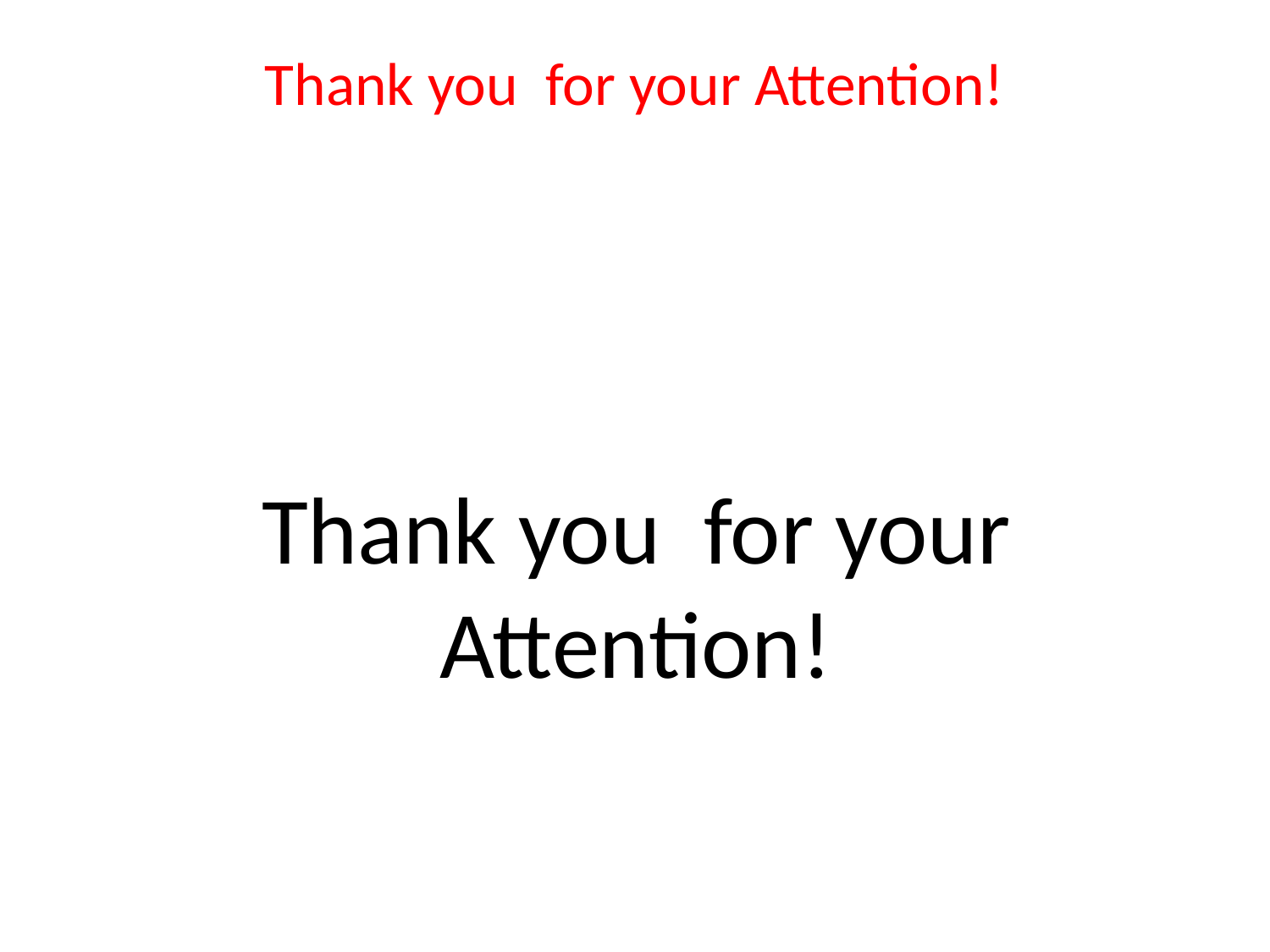

# Thank you  for your Attention!

Thank you  for your Attention!